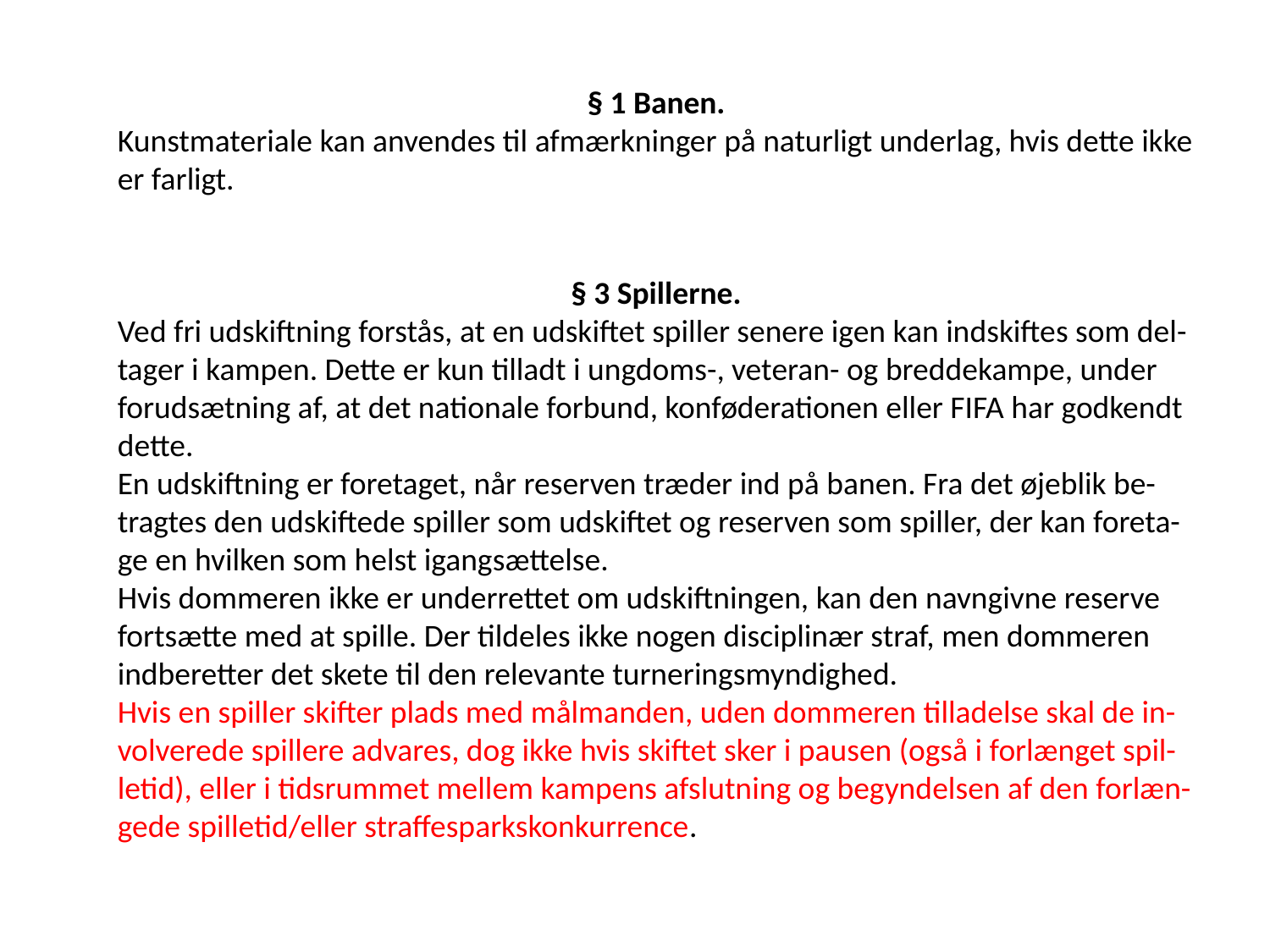

§ 1 Banen.
Kunstmateriale kan anvendes til afmærkninger på naturligt underlag, hvis dette ikke er farligt.

§ 3 Spillerne.
Ved fri udskiftning forstås, at en udskiftet spiller senere igen kan indskiftes som del-tager i kampen. Dette er kun tilladt i ungdoms-, veteran- og breddekampe, under forudsætning af, at det nationale forbund, konføderationen eller FIFA har godkendt dette.
En udskiftning er foretaget, når reserven træder ind på banen. Fra det øjeblik be-tragtes den udskiftede spiller som udskiftet og reserven som spiller, der kan foreta-ge en hvilken som helst igangsættelse.
Hvis dommeren ikke er underrettet om udskiftningen, kan den navngivne reserve fortsætte med at spille. Der tildeles ikke nogen disciplinær straf, men dommeren indberetter det skete til den relevante turneringsmyndighed.
Hvis en spiller skifter plads med målmanden, uden dommeren tilladelse skal de in-volverede spillere advares, dog ikke hvis skiftet sker i pausen (også i forlænget spil-letid), eller i tidsrummet mellem kampens afslutning og begyndelsen af den forlæn-gede spilletid/eller straffesparkskonkurrence.